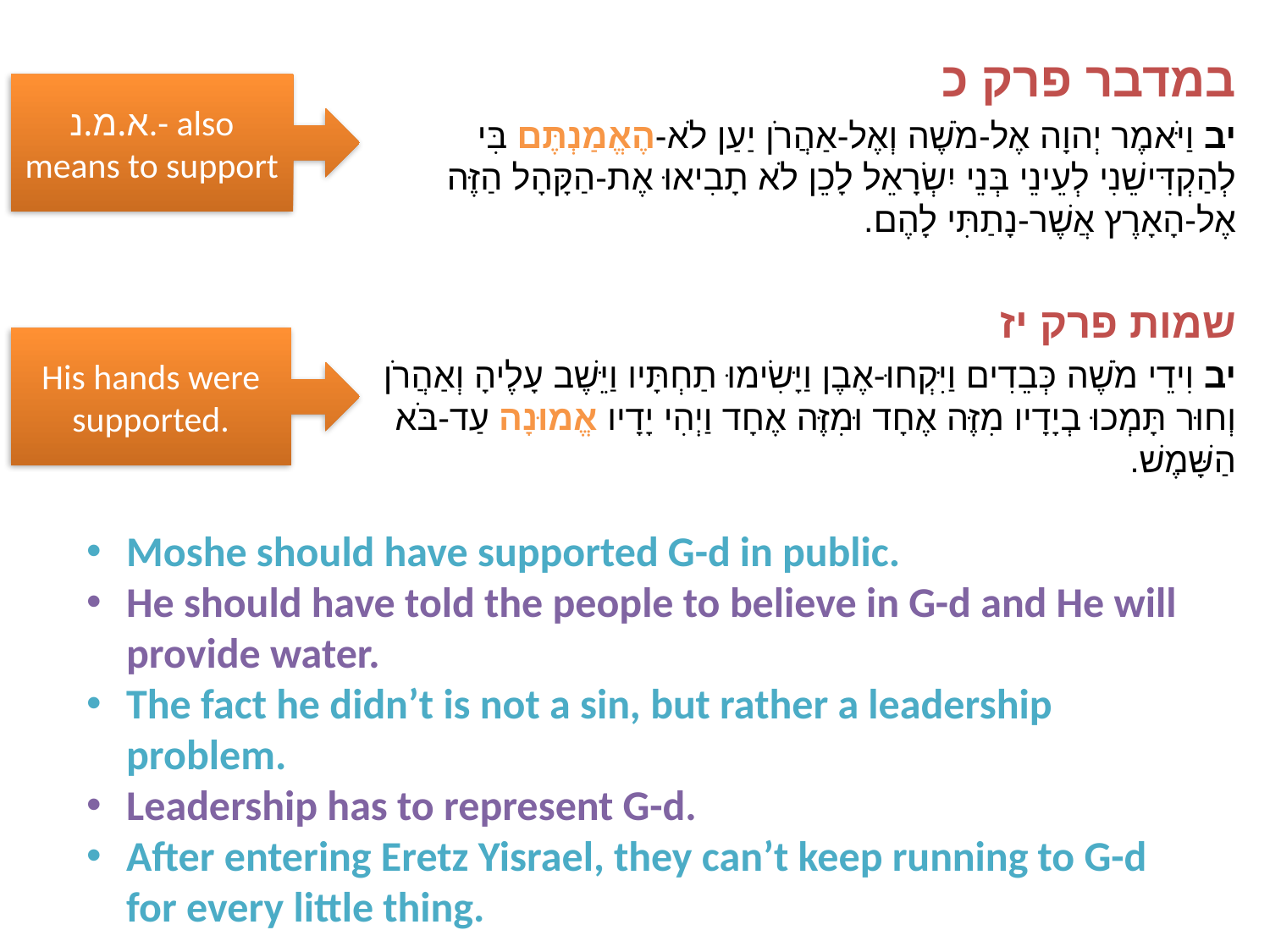

במדבר פרק כ
יב וַיֹּאמֶר יְהוָה אֶל-מֹשֶׁה וְאֶל-אַהֲרֹן יַעַן לֹא-הֶאֱמַנְתֶּם בִּי לְהַקְדִּישֵׁנִי לְעֵינֵי בְּנֵי יִשְׂרָאֵל לָכֵן לֹא תָבִיאוּ אֶת-הַקָּהָל הַזֶּה אֶל-הָאָרֶץ אֲשֶׁר-נָתַתִּי לָהֶם.

שמות פרק יז
יב וִידֵי מֹשֶׁה כְּבֵדִים וַיִּקְחוּ-אֶבֶן וַיָּשִׂימוּ תַחְתָּיו וַיֵּשֶׁב עָלֶיהָ וְאַהֲרֹן וְחוּר תָּמְכוּ בְיָדָיו מִזֶּה אֶחָד וּמִזֶּה אֶחָד וַיְהִי יָדָיו אֱמוּנָה עַד-בֹּא הַשָּׁמֶשׁ.

א.מ.נ.- also means to support
His hands were supported.
Moshe should have supported G-d in public.
He should have told the people to believe in G-d and He will provide water.
The fact he didn’t is not a sin, but rather a leadership problem.
Leadership has to represent G-d.
After entering Eretz Yisrael, they can’t keep running to G-d for every little thing.